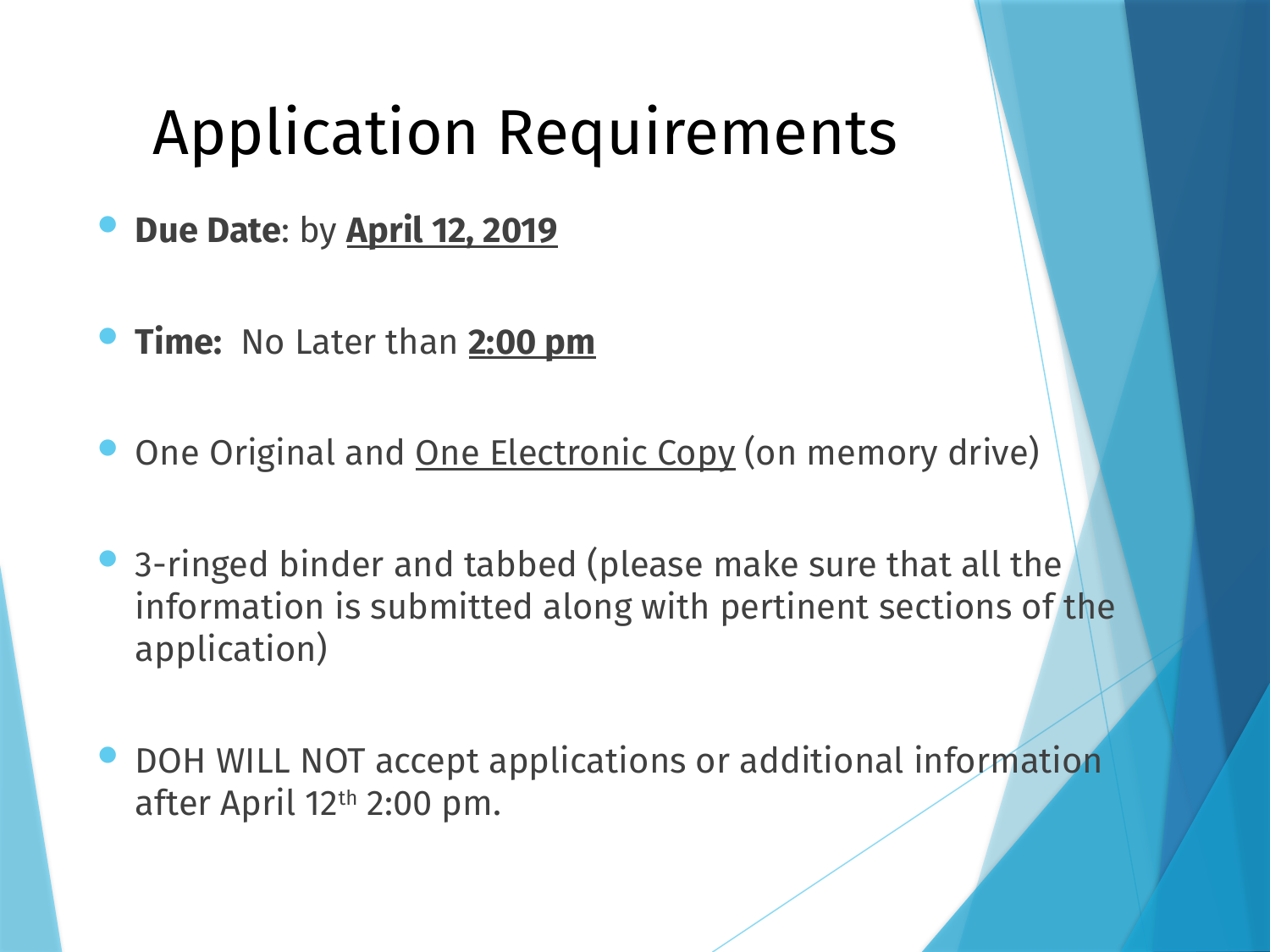

# Application Requirements
Due Date: by April 12, 2019

Time:  No Later than 2:00 pm

One Original and One Electronic Copy (on memory drive)

3-ringed binder and tabbed (please make sure that all the information is submitted along with pertinent sections of the application)

DOH WILL NOT accept applications or additional information after April 12th 2:00 pm.